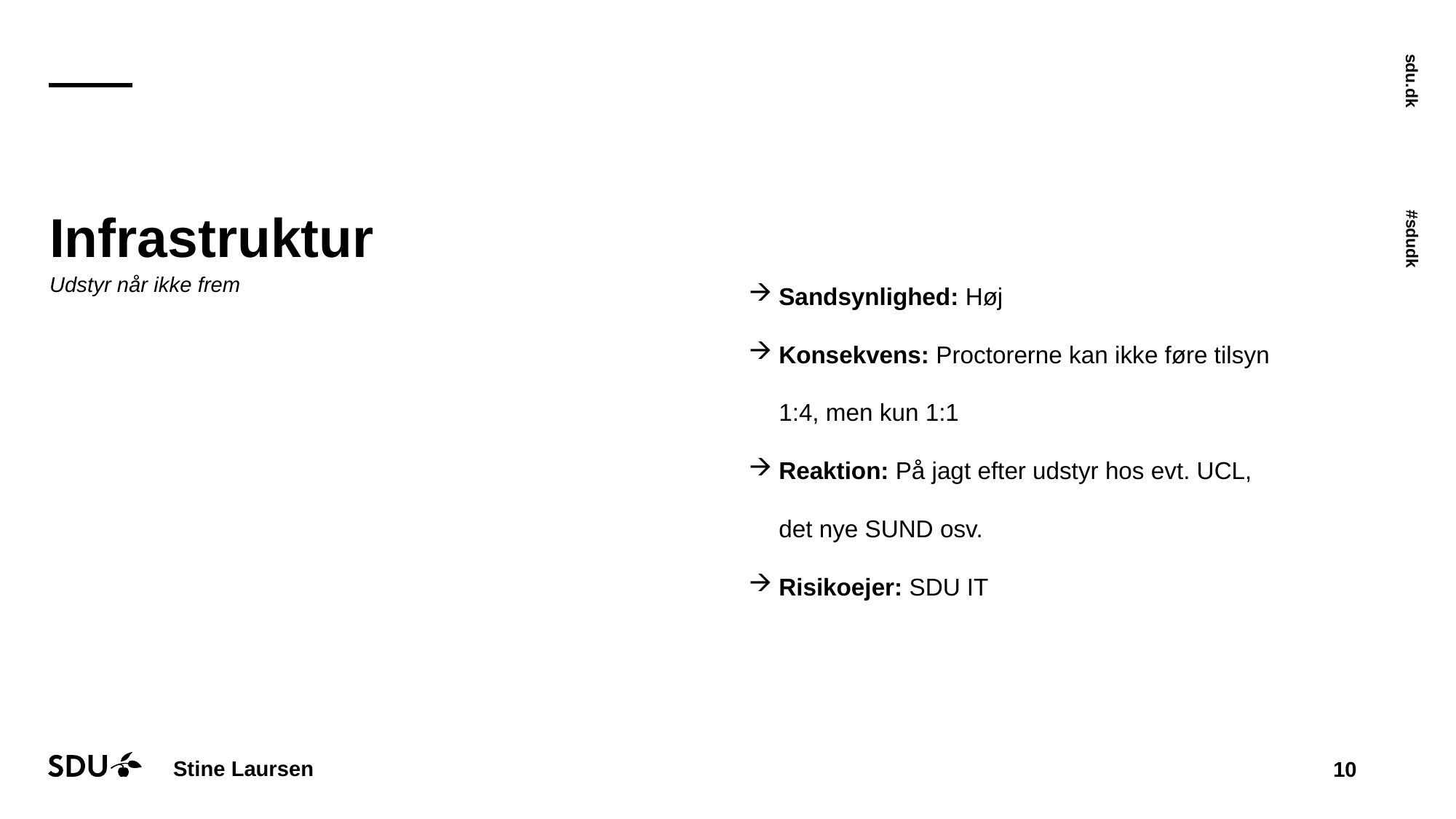

# Infrastruktur
Sandsynlighed: Høj
Konsekvens: Proctorerne kan ikke føre tilsyn 1:4, men kun 1:1
Reaktion: På jagt efter udstyr hos evt. UCL, det nye SUND osv.
Risikoejer: SDU IT

Udstyr når ikke frem
10
05.10.2022